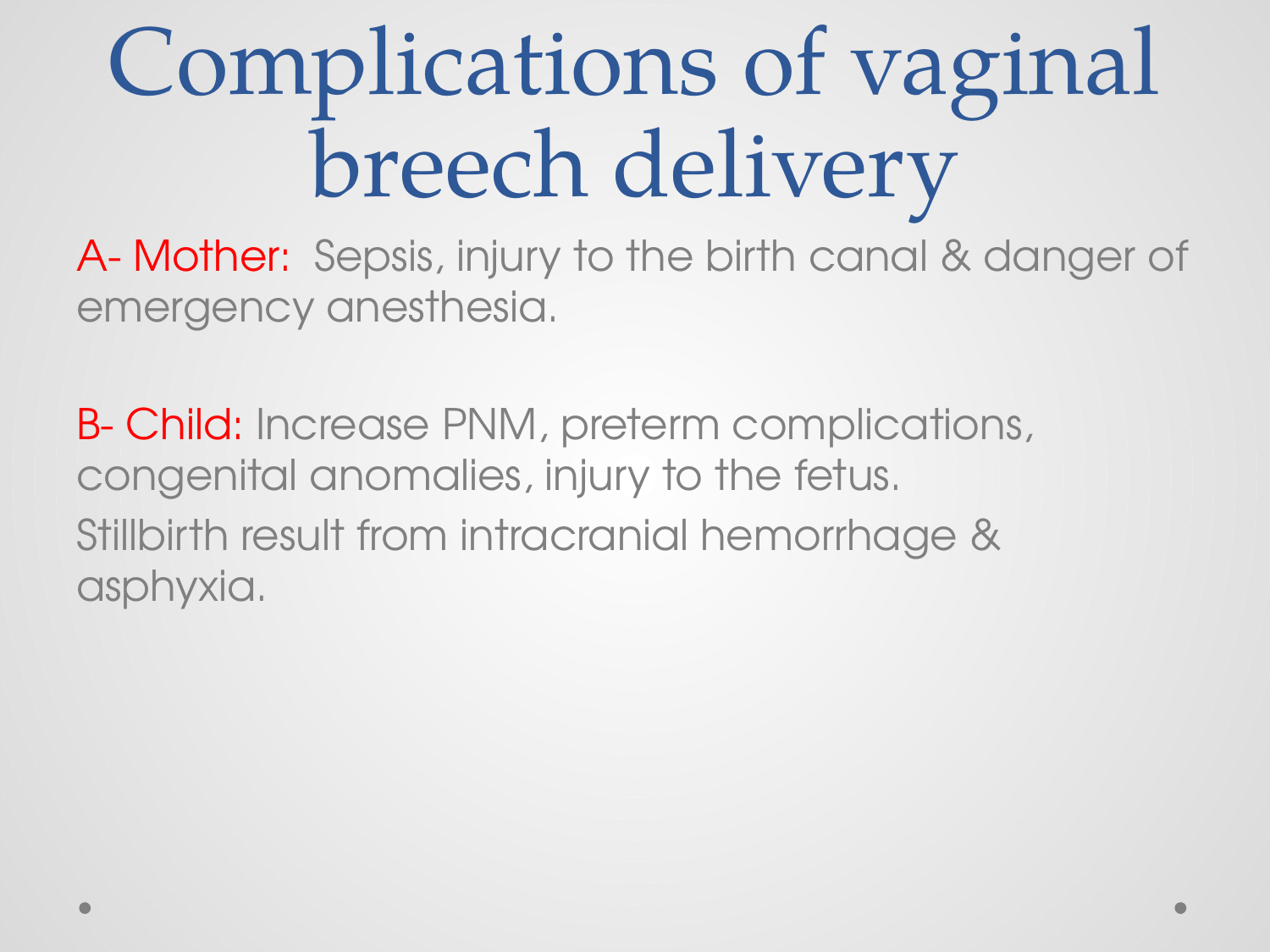

# Complications of vaginal breech delivery
A- Mother:  Sepsis, injury to the birth canal & danger of emergency anesthesia.

B- Child: Increase PNM, preterm complications, congenital anomalies, injury to the fetus.
Stillbirth result from intracranial hemorrhage & asphyxia.